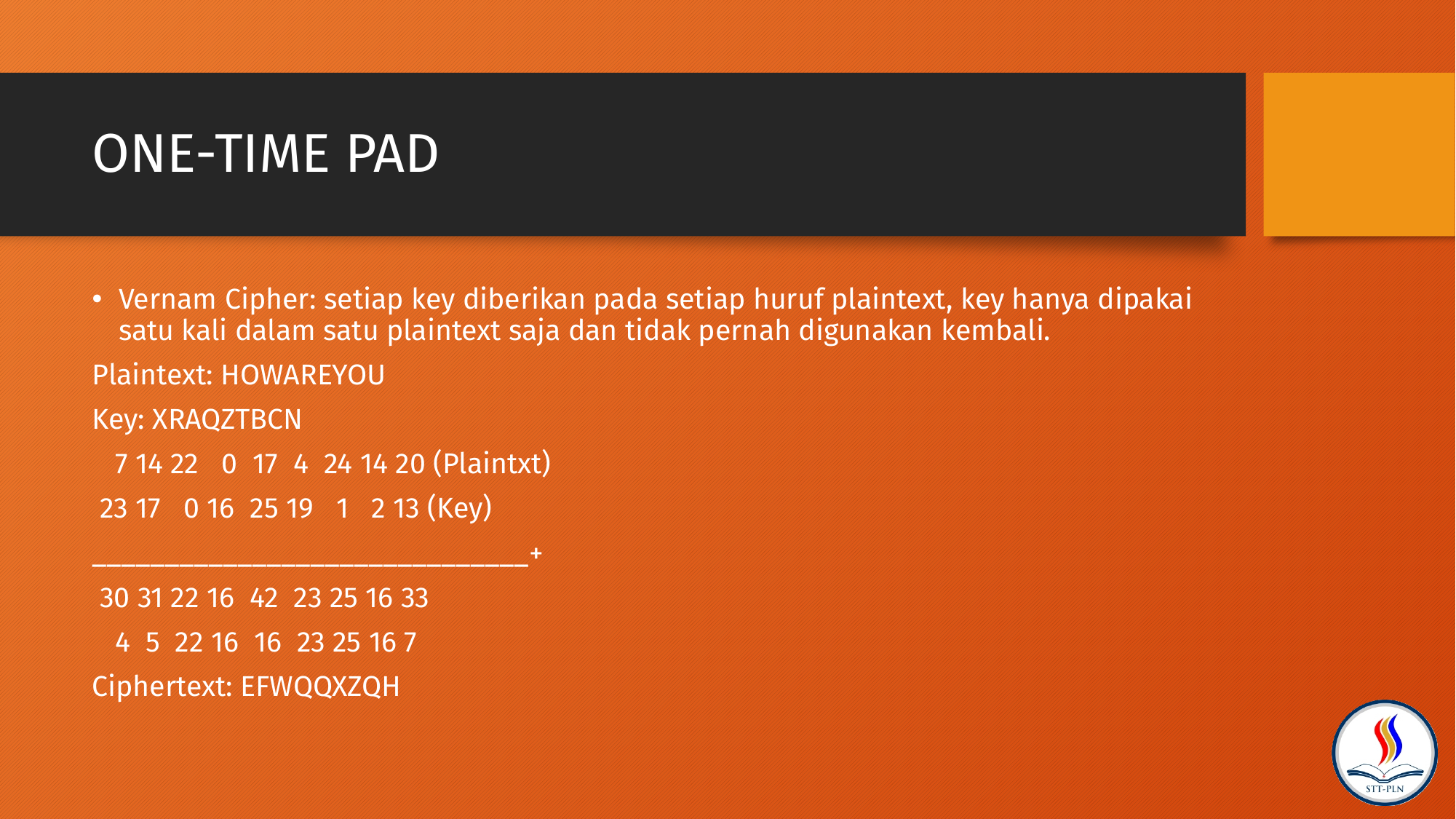

# ONE-TIME PAD
Vernam Cipher: setiap key diberikan pada setiap huruf plaintext, key hanya dipakai satu kali dalam satu plaintext saja dan tidak pernah digunakan kembali.
Plaintext: HOWAREYOU
Key: XRAQZTBCN
   7 14 22   0  17  4  24 14 20 (Plaintxt)
 23 17   0 16  25 19   1   2 13 (Key)
______________________________+
 30 31 22 16  42  23 25 16 33
   4  5  22 16  16  23 25 16 7
Ciphertext: EFWQQXZQH